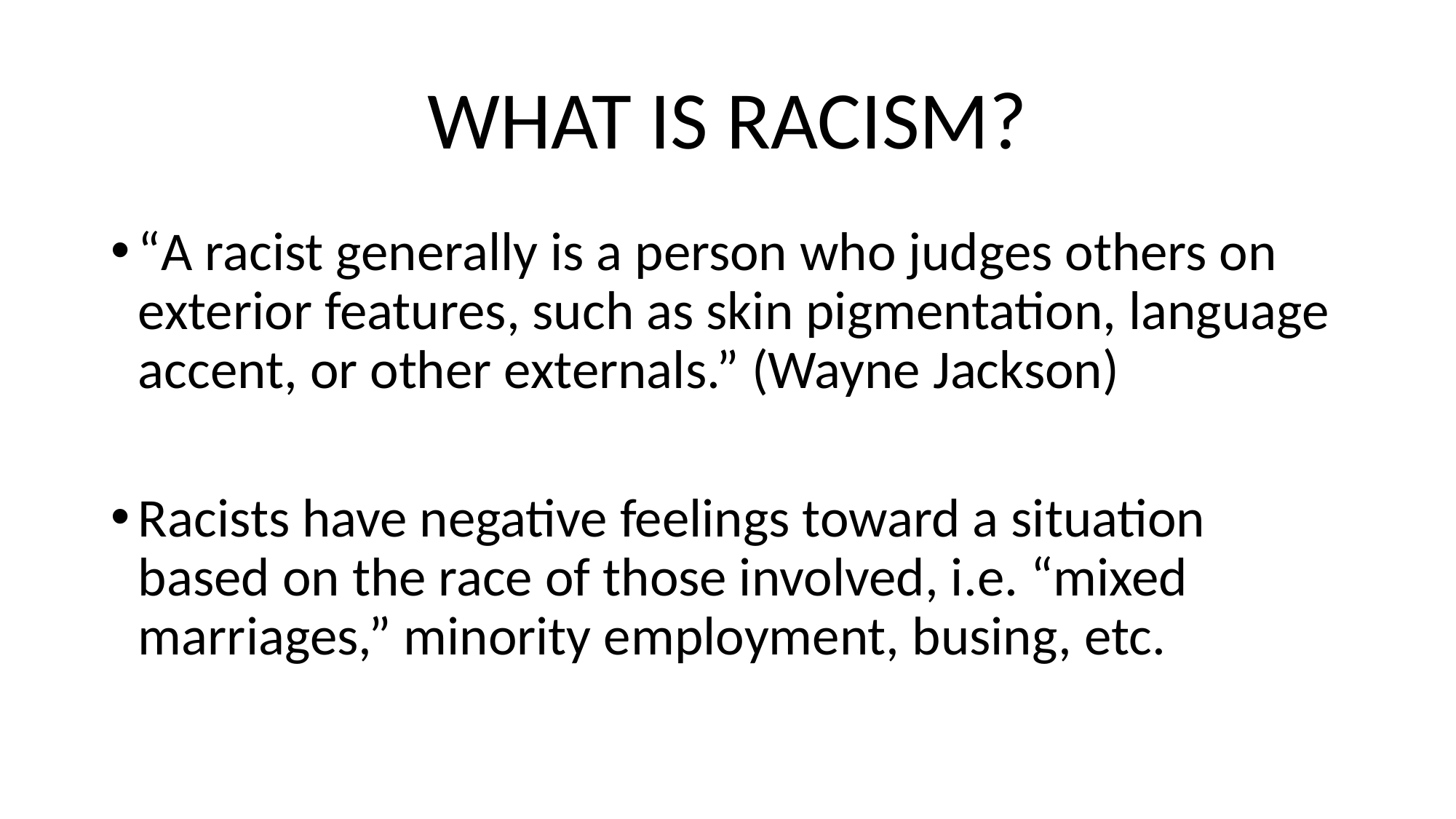

# WHAT IS RACISM?
“A racist generally is a person who judges others on exterior features, such as skin pigmentation, language accent, or other externals.” (Wayne Jackson)

Racists have negative feelings toward a situation based on the race of those involved, i.e. “mixed marriages,” minority employment, busing, etc.